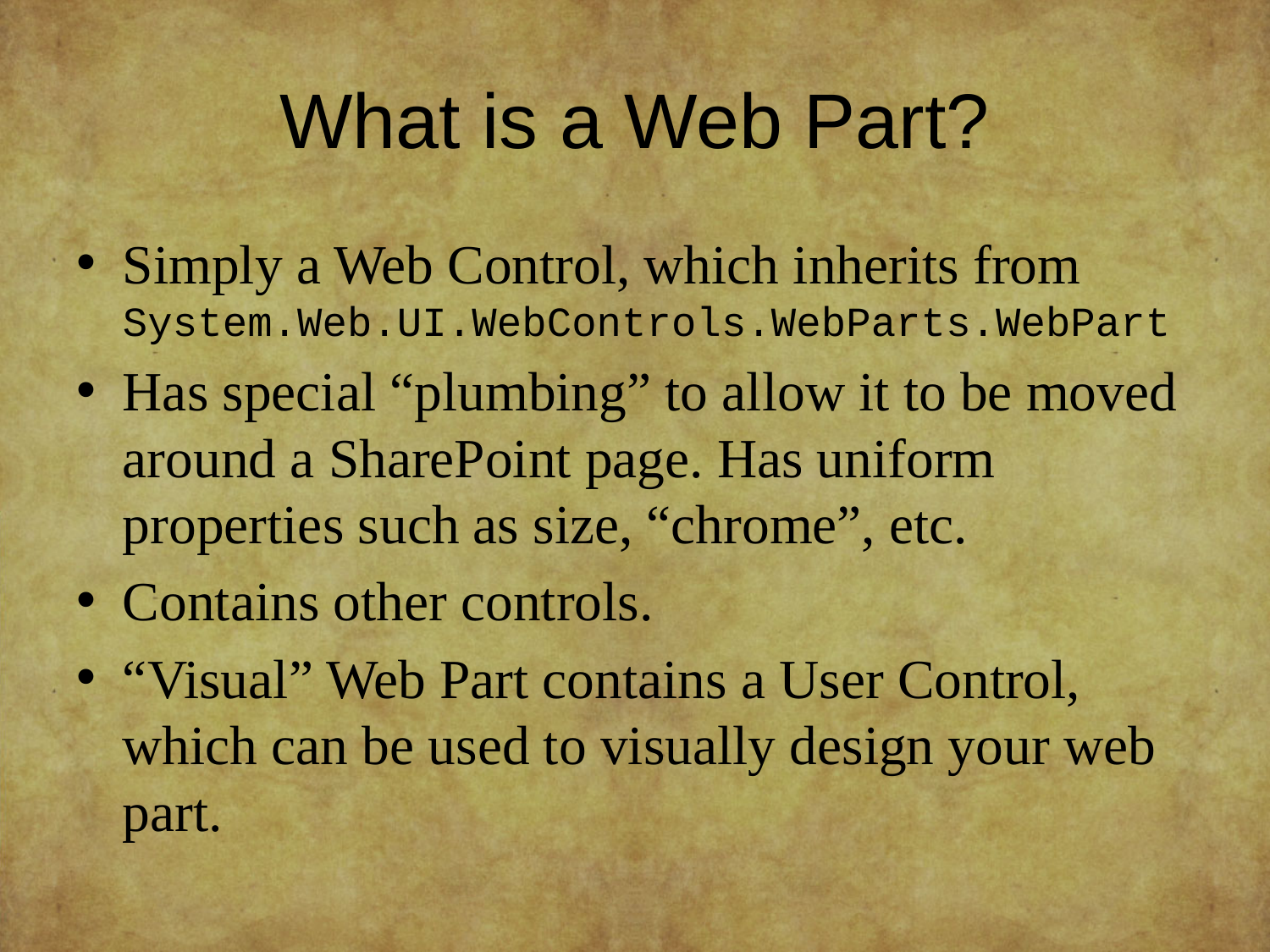

# What is a Web Part?
Simply a Web Control, which inherits from System.Web.UI.WebControls.WebParts.WebPart
Has special “plumbing” to allow it to be moved around a SharePoint page. Has uniform properties such as size, “chrome”, etc.
Contains other controls.
“Visual” Web Part contains a User Control, which can be used to visually design your web part.